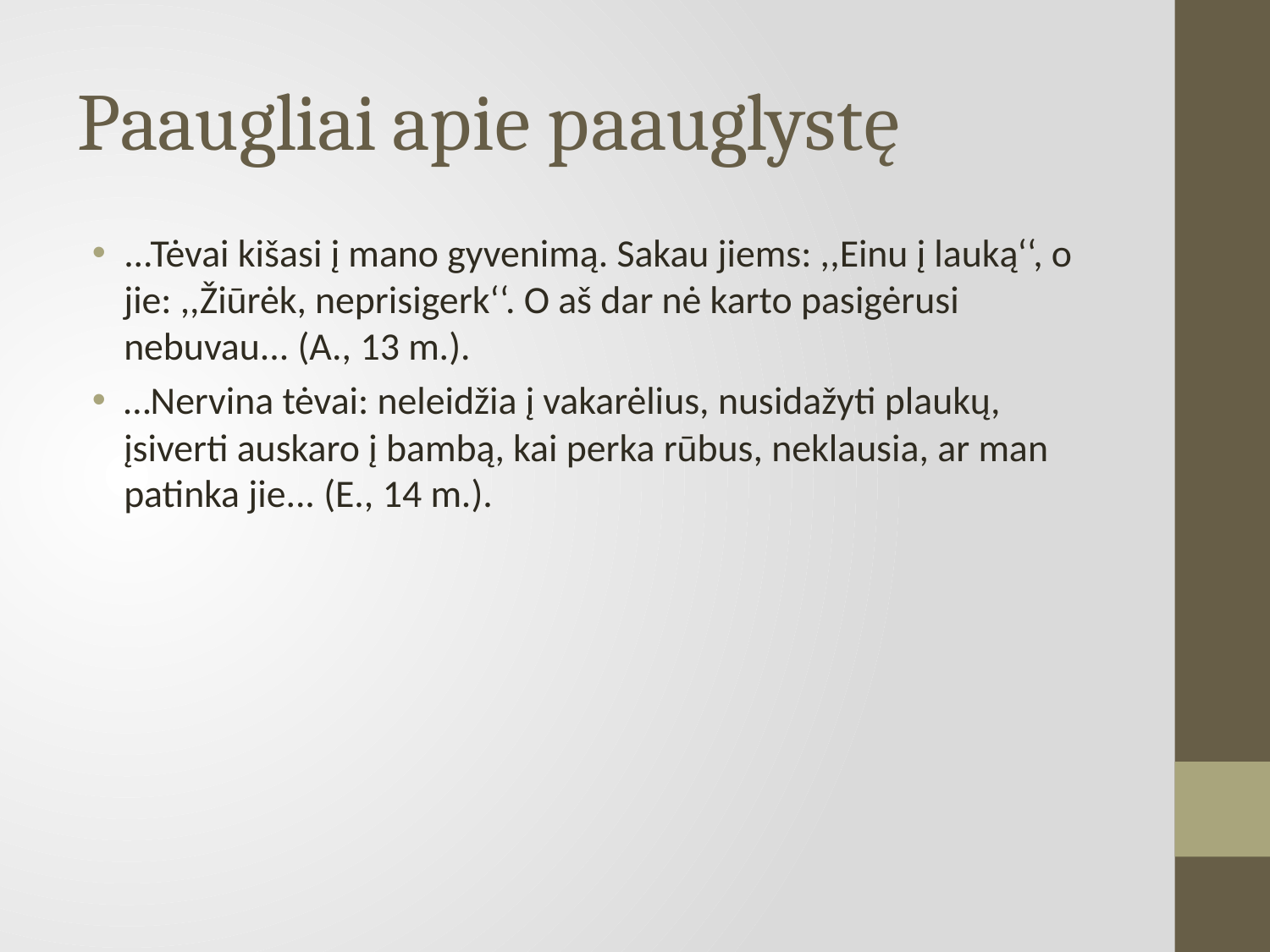

# Paaugliai apie paauglystę
...Tėvai kišasi į mano gyvenimą. Sakau jiems: ,,Einu į lauką‘‘, o jie: ,,Žiūrėk, neprisigerk‘‘. O aš dar nė karto pasigėrusi nebuvau... (A., 13 m.).
…Nervina tėvai: neleidžia į vakarėlius, nusidažyti plaukų, įsiverti auskaro į bambą, kai perka rūbus, neklausia, ar man patinka jie... (E., 14 m.).